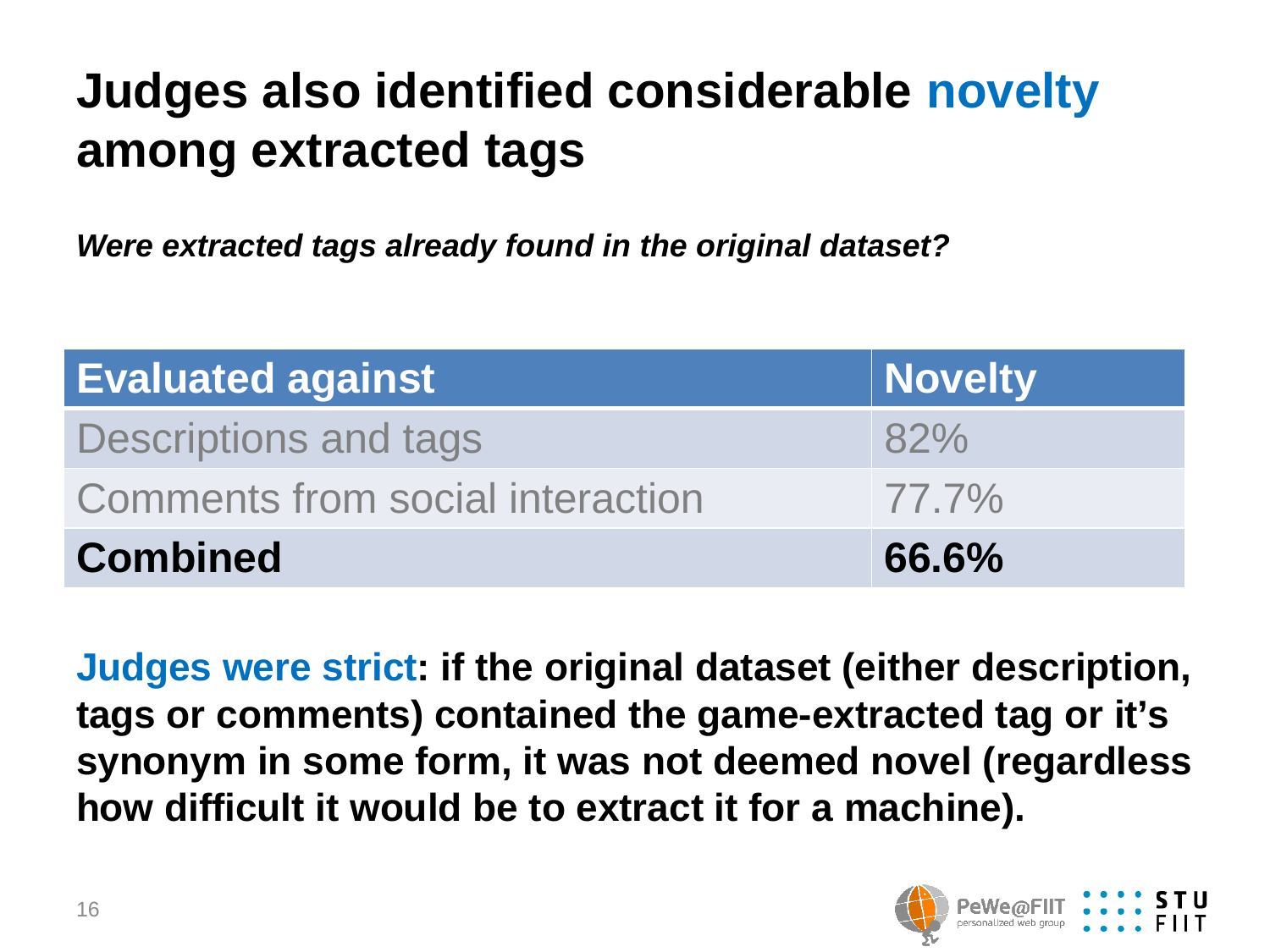

# Judges also identified considerable novelty among extracted tags
Were extracted tags already found in the original dataset?
| Evaluated against | Novelty |
| --- | --- |
| Descriptions and tags | 82% |
| Comments from social interaction | 77.7% |
| Combined | 66.6% |
Judges were strict: if the original dataset (either description, tags or comments) contained the game-extracted tag or it’s synonym in some form, it was not deemed novel (regardless how difficult it would be to extract it for a machine).
16